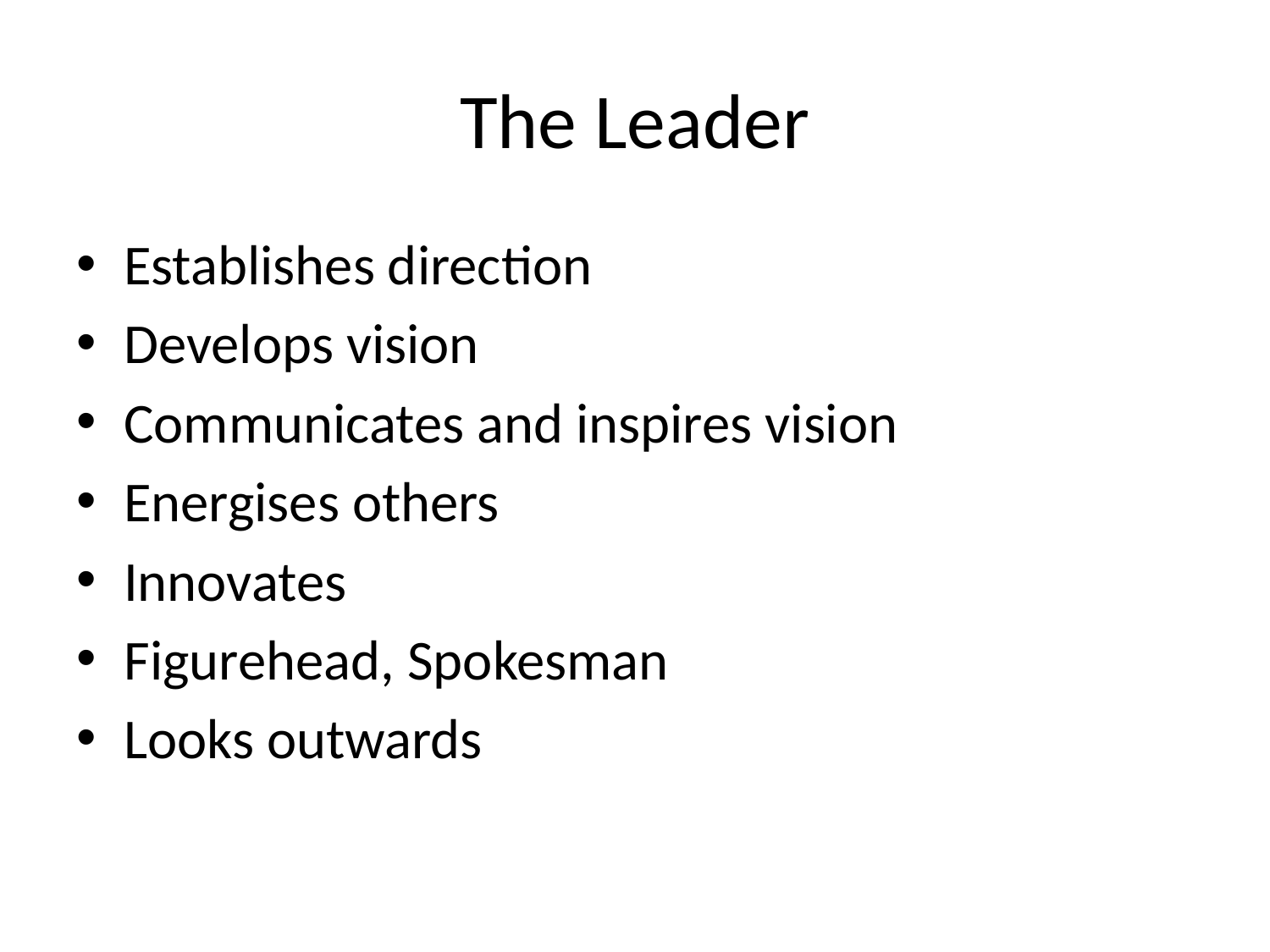

# The Leader
Establishes direction
Develops vision
Communicates and inspires vision
Energises others
Innovates
Figurehead, Spokesman
Looks outwards